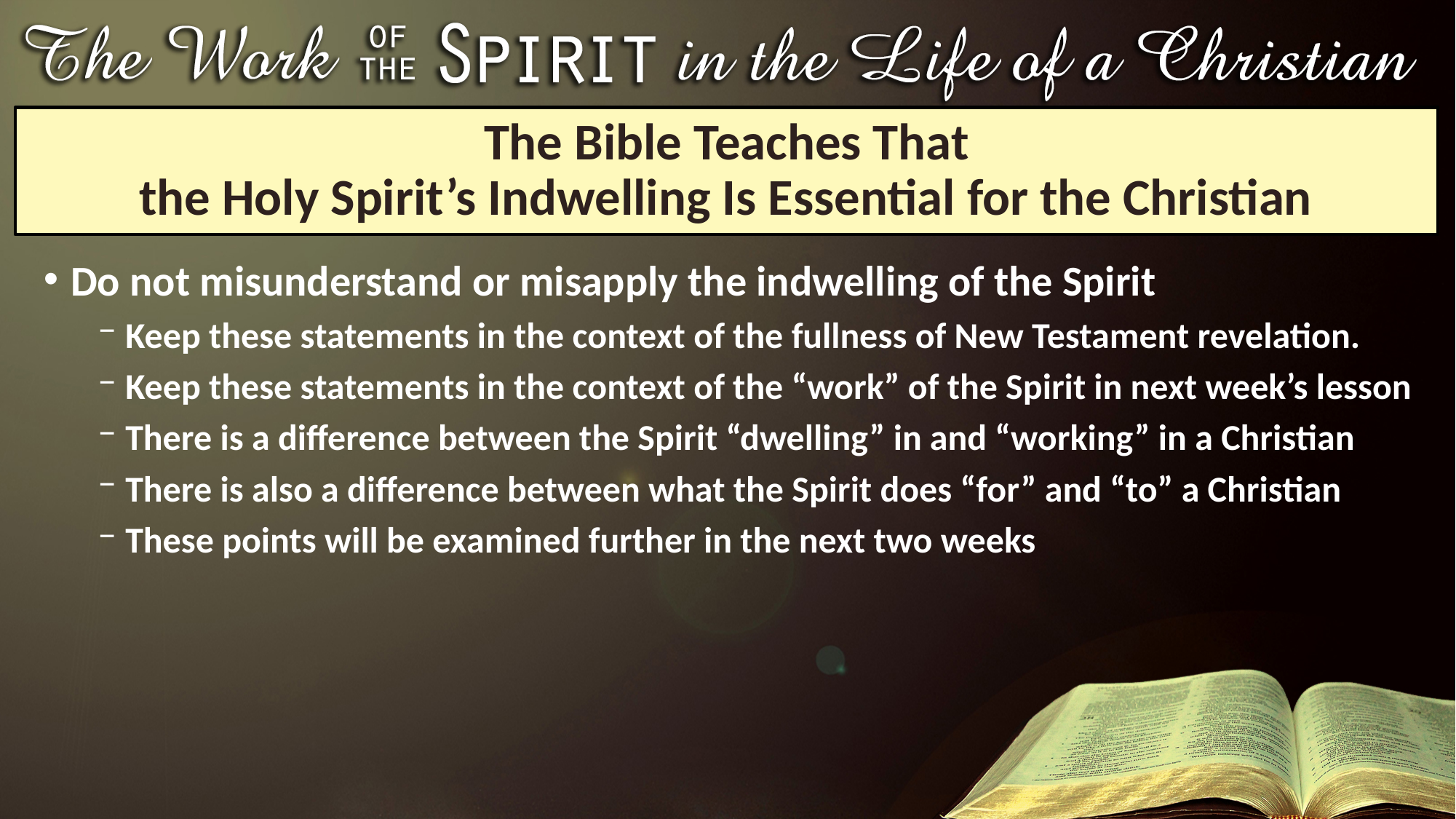

# The Bible Teaches That the Holy Spirit’s Indwelling Is Essential for the Christian
Do not misunderstand or misapply the indwelling of the Spirit
Keep these statements in the context of the fullness of New Testament revelation.
Keep these statements in the context of the “work” of the Spirit in next week’s lesson
There is a difference between the Spirit “dwelling” in and “working” in a Christian
There is also a difference between what the Spirit does “for” and “to” a Christian
These points will be examined further in the next two weeks